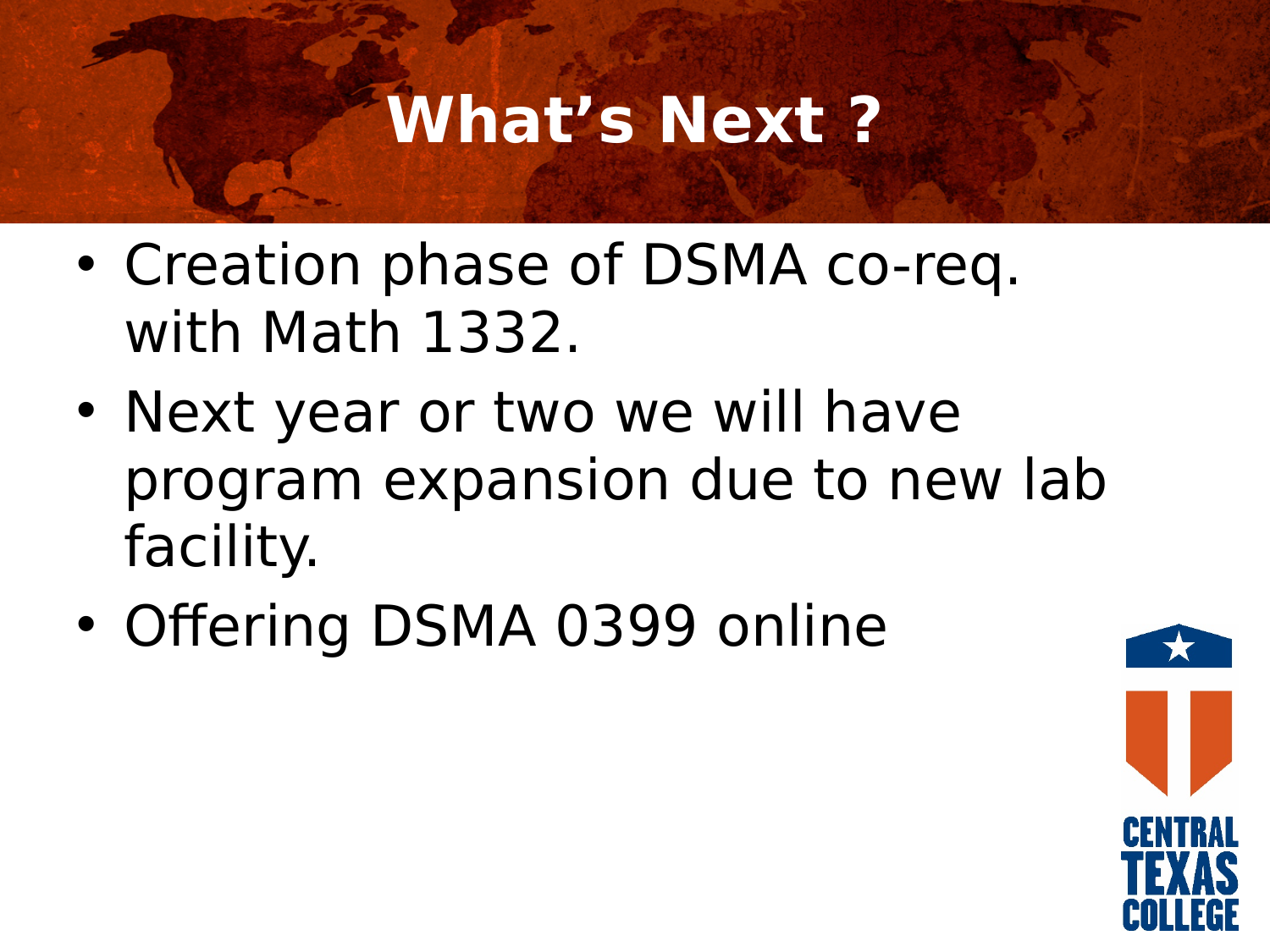

# What’s Next ?
Creation phase of DSMA co-req. with Math 1332.
Next year or two we will have program expansion due to new lab facility.
Offering DSMA 0399 online